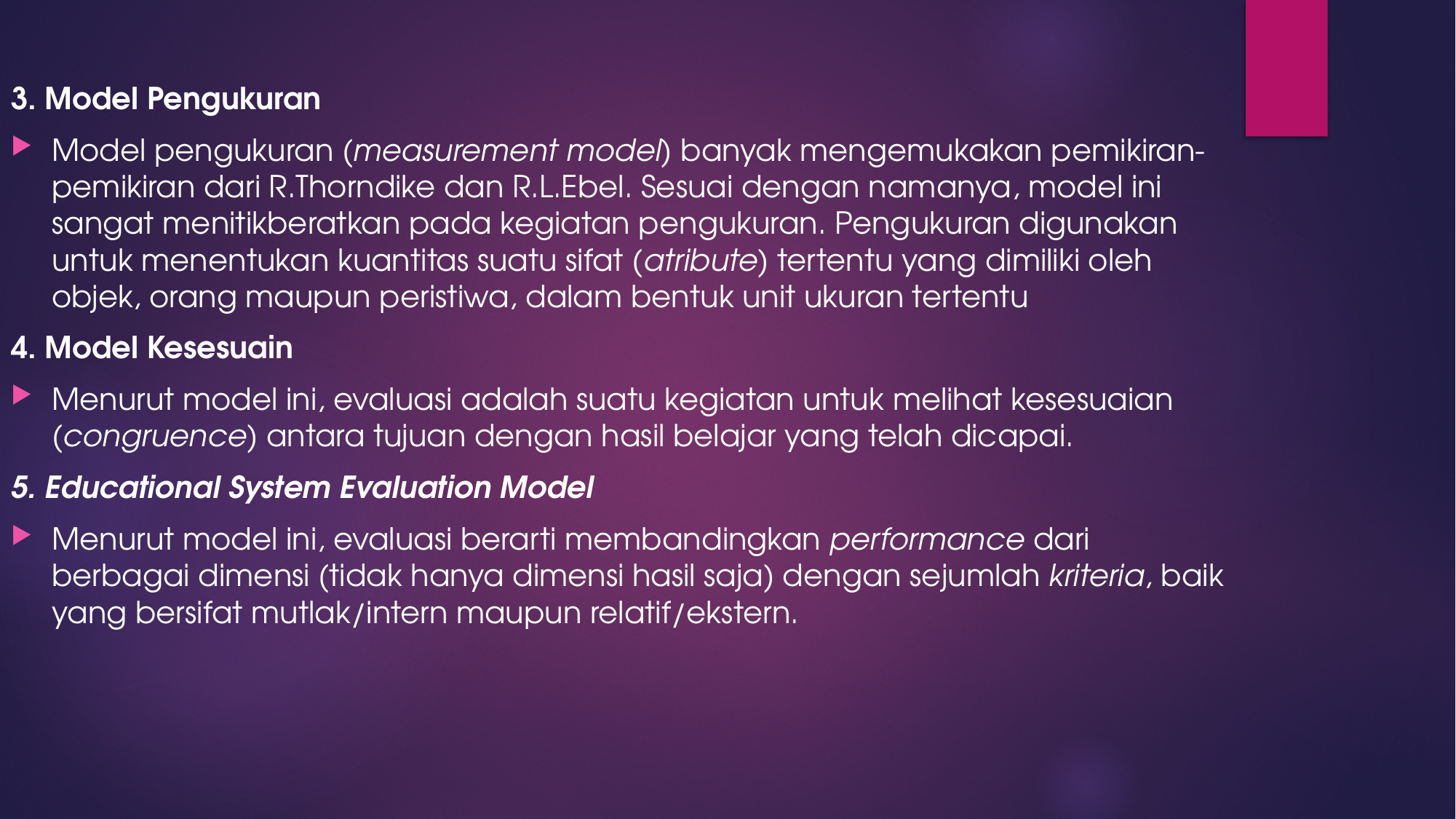

3. Model Pengukuran
Model pengukuran (measurement model) banyak mengemukakan pemikiran- pemikiran dari R.Thorndike dan R.L.Ebel. Sesuai dengan namanya, model ini sangat menitikberatkan pada kegiatan pengukuran. Pengukuran digunakan untuk menentukan kuantitas suatu sifat (atribute) tertentu yang dimiliki oleh objek, orang maupun peristiwa, dalam bentuk unit ukuran tertentu
4. Model Kesesuain
Menurut model ini, evaluasi adalah suatu kegiatan untuk melihat kesesuaian (congruence) antara tujuan dengan hasil belajar yang telah dicapai.
5. Educational System Evaluation Model
Menurut model ini, evaluasi berarti membandingkan performance dari berbagai dimensi (tidak hanya dimensi hasil saja) dengan sejumlah kriteria, baik yang bersifat mutlak/intern maupun relatif/ekstern.